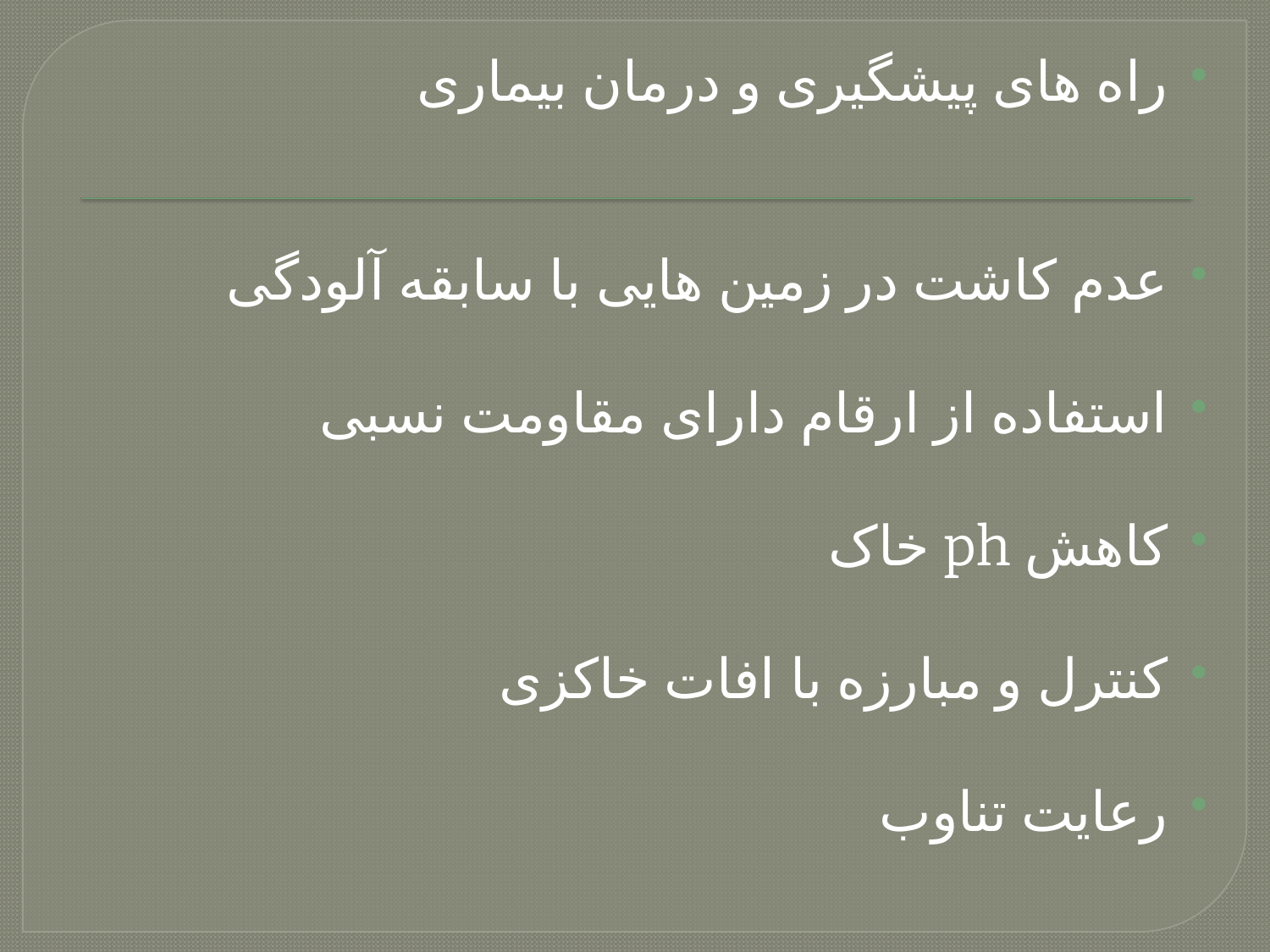

راه های پیشگیری و درمان بیماری

عدم کاشت در زمین هایی با سابقه آلودگی

استفاده از ارقام دارای مقاومت نسبی

کاهش ph خاک

کنترل و مبارزه با افات خاکزی

رعایت تناوب